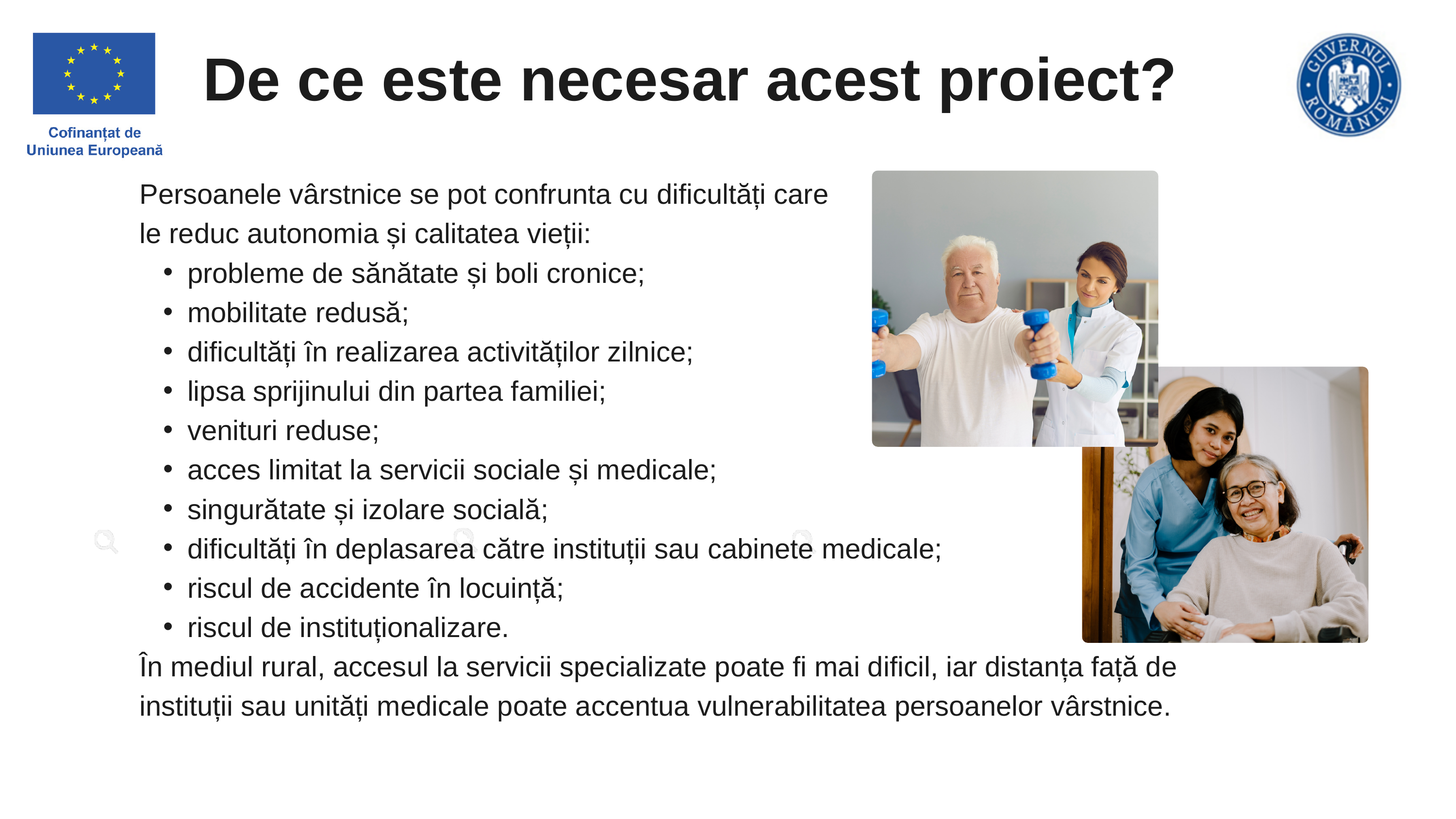

De ce este necesar acest proiect?
Persoanele vârstnice se pot confrunta cu dificultăți care
le reduc autonomia și calitatea vieții:
probleme de sănătate și boli cronice;
mobilitate redusă;
dificultăți în realizarea activităților zilnice;
lipsa sprijinului din partea familiei;
venituri reduse;
acces limitat la servicii sociale și medicale;
singurătate și izolare socială;
dificultăți în deplasarea către instituții sau cabinete medicale;
riscul de accidente în locuință;
riscul de instituționalizare.
În mediul rural, accesul la servicii specializate poate fi mai dificil, iar distanța față de instituții sau unități medicale poate accentua vulnerabilitatea persoanelor vârstnice.